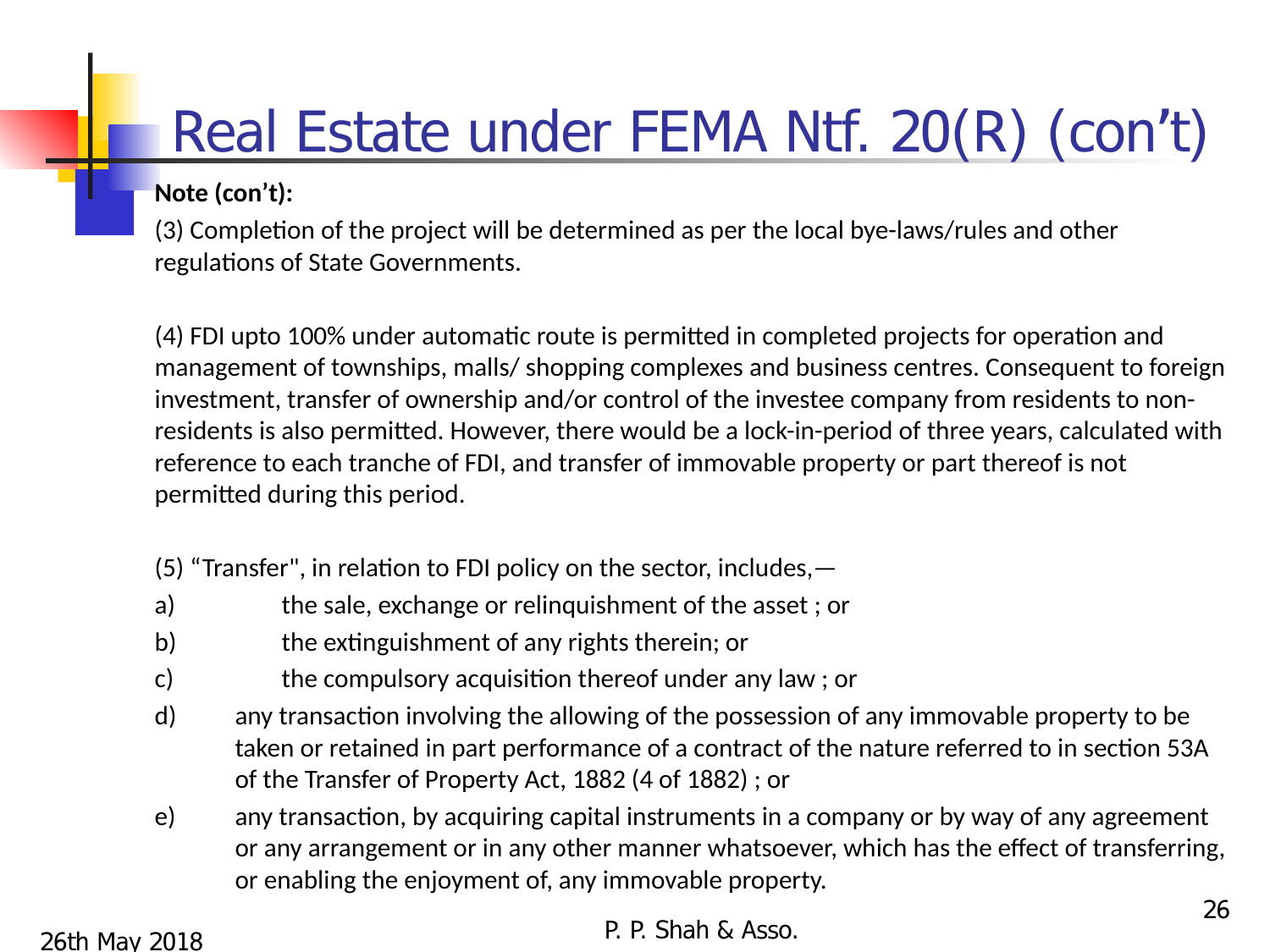

# Real Estate under FEMA Ntf. 20(R) (con’t)
Note (con’t):
(3) Completion of the project will be determined as per the local bye-laws/rules and other regulations of State Governments.

(4) FDI upto 100% under automatic route is permitted in completed projects for operation and management of townships, malls/ shopping complexes and business centres. Consequent to foreign investment, transfer of ownership and/or control of the investee company from residents to non-residents is also permitted. However, there would be a lock-in-period of three years, calculated with reference to each tranche of FDI, and transfer of immovable property or part thereof is not permitted during this period.

(5) “Transfer", in relation to FDI policy on the sector, includes,—
a)	the sale, exchange or relinquishment of the asset ; or
b)	the extinguishment of any rights therein; or
c)	the compulsory acquisition thereof under any law ; or
d)	any transaction involving the allowing of the possession of any immovable property to be taken or retained in part performance of a contract of the nature referred to in section 53A of the Transfer of Property Act, 1882 (4 of 1882) ; or
e)	any transaction, by acquiring capital instruments in a company or by way of any agreement or any arrangement or in any other manner whatsoever, which has the effect of transferring, or enabling the enjoyment of, any immovable property.

26
P. P. Shah & Asso.
26th May 2018